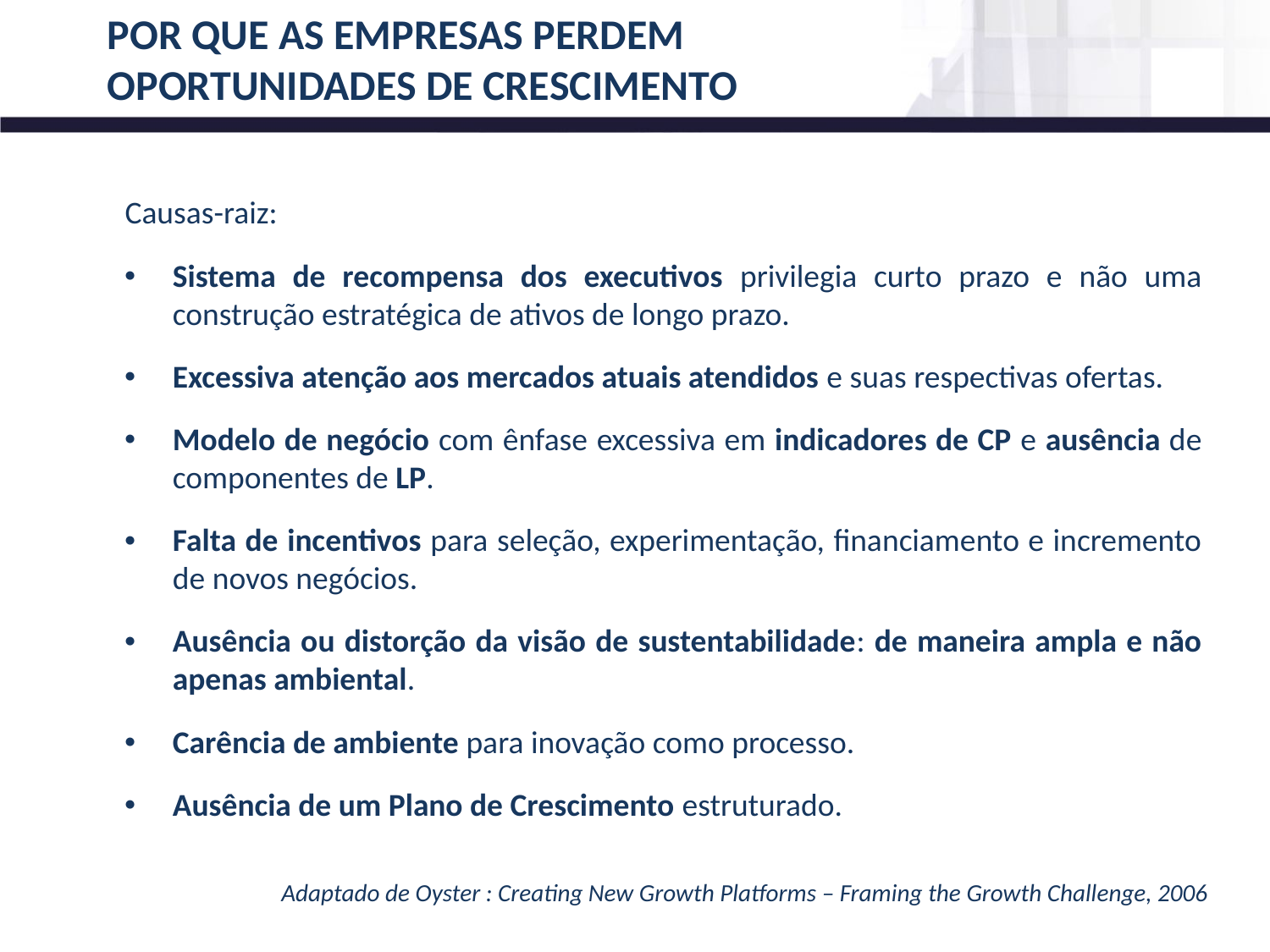

POR QUE AS EMPRESAS PERDEM
OPORTUNIDADES DE CRESCIMENTO
Causas-raiz:
Sistema de recompensa dos executivos privilegia curto prazo e não uma construção estratégica de ativos de longo prazo.
Excessiva atenção aos mercados atuais atendidos e suas respectivas ofertas.
Modelo de negócio com ênfase excessiva em indicadores de CP e ausência de componentes de LP.
Falta de incentivos para seleção, experimentação, financiamento e incremento de novos negócios.
Ausência ou distorção da visão de sustentabilidade: de maneira ampla e não apenas ambiental.
Carência de ambiente para inovação como processo.
Ausência de um Plano de Crescimento estruturado.
Adaptado de Oyster : Creating New Growth Platforms – Framing the Growth Challenge, 2006